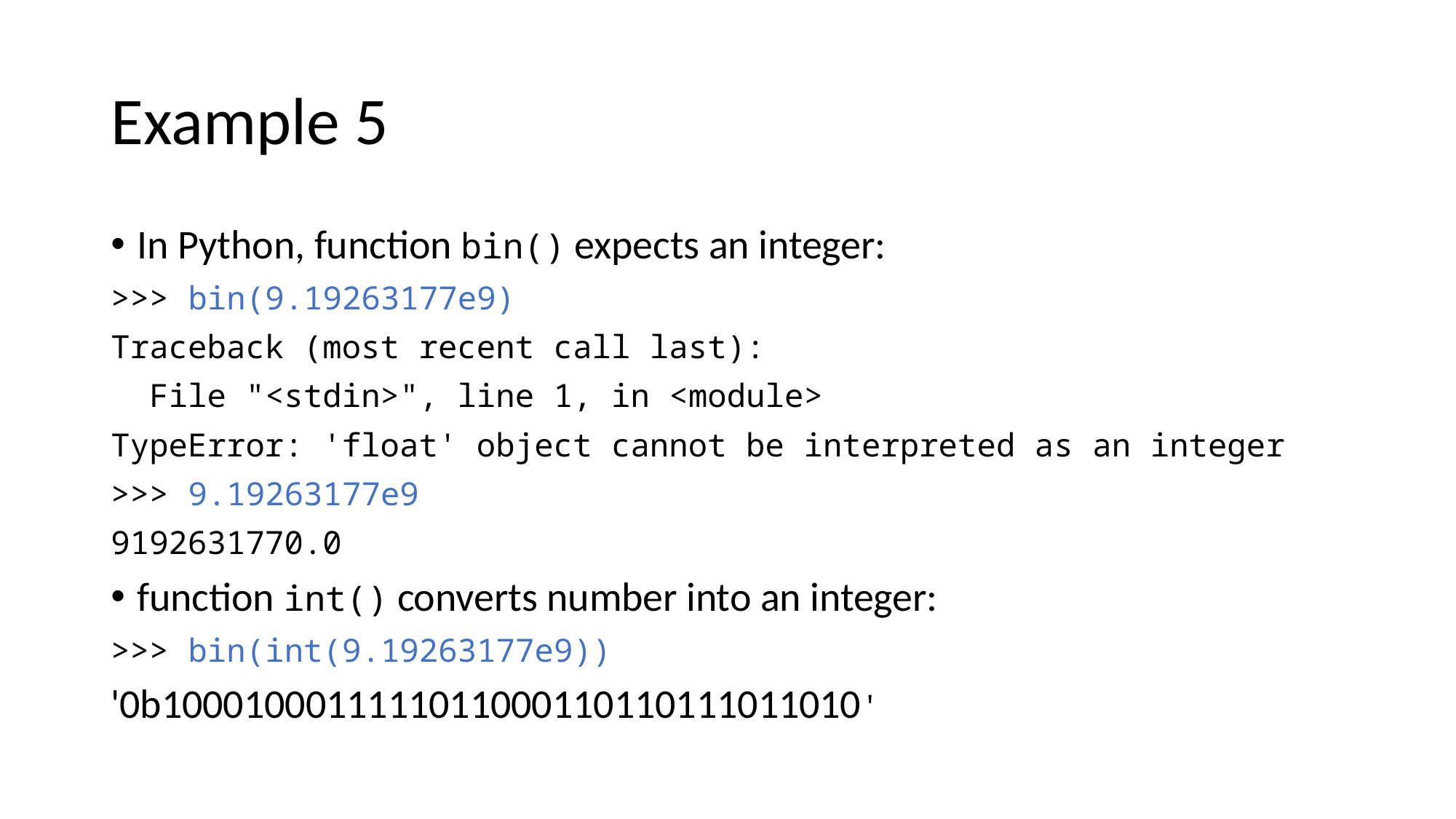

# Example 5
In Python, function bin() expects an integer:
>>> bin(9.19263177e9)
Traceback (most recent call last):
  File "<stdin>", line 1, in <module>
TypeError: 'float' object cannot be interpreted as an integer
>>> 9.19263177e9
9192631770.0
function int() converts number into an integer:
>>> bin(int(9.19263177e9))
'0b1000100011111011000110110111011010'